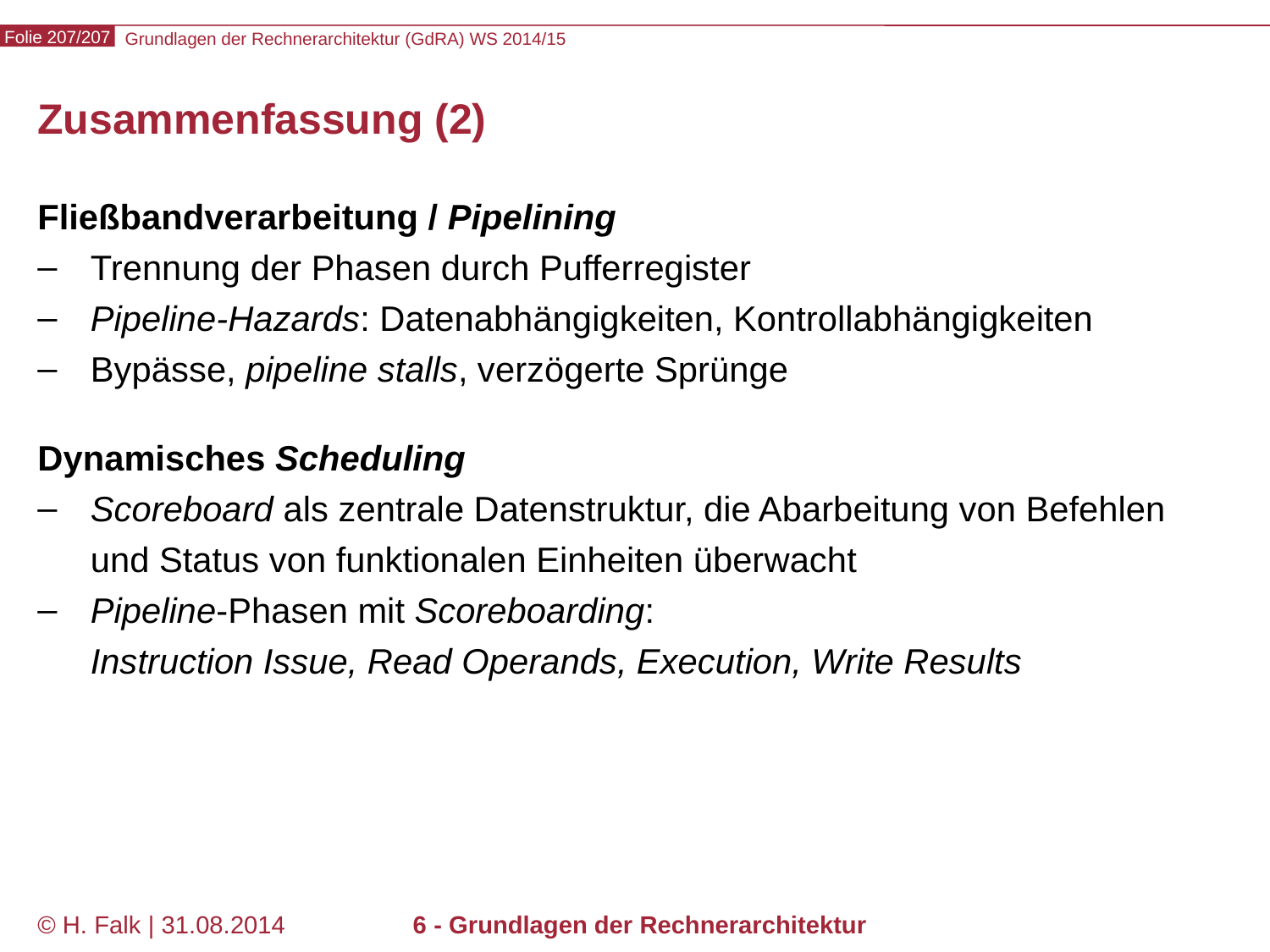

# Zusammenfassung (2)
Fließbandverarbeitung / Pipelining
Trennung der Phasen durch Pufferregister
Pipeline-Hazards: Datenabhängigkeiten, Kontrollabhängigkeiten
Bypässe, pipeline stalls, verzögerte Sprünge

Dynamisches Scheduling
Scoreboard als zentrale Datenstruktur, die Abarbeitung von Befehlen und Status von funktionalen Einheiten überwacht
Pipeline-Phasen mit Scoreboarding:
Instruction Issue, Read Operands, Execution, Write Results
© H. Falk | 31.08.2014
6 - Grundlagen der Rechnerarchitektur